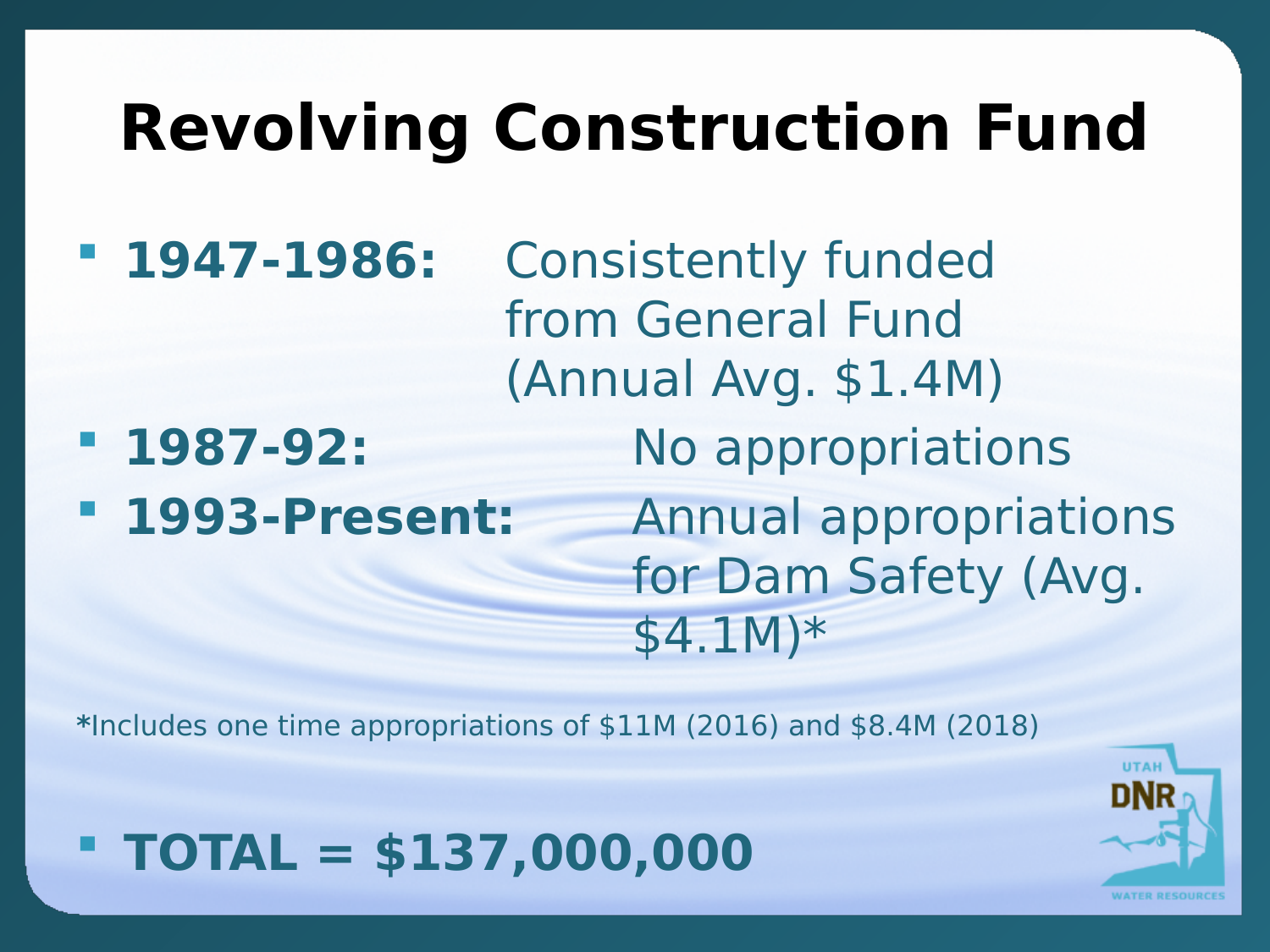

# Revolving Construction Fund
1947-1986: 	Consistently funded 				from General Fund 					(Annual Avg. $1.4M)
1987-92: 		No appropriations
1993-Present: 	Annual appropriations 				for Dam Safety (Avg. 				$4.1M)*

*Includes one time appropriations of $11M (2016) and $8.4M (2018)

TOTAL = $137,000,000